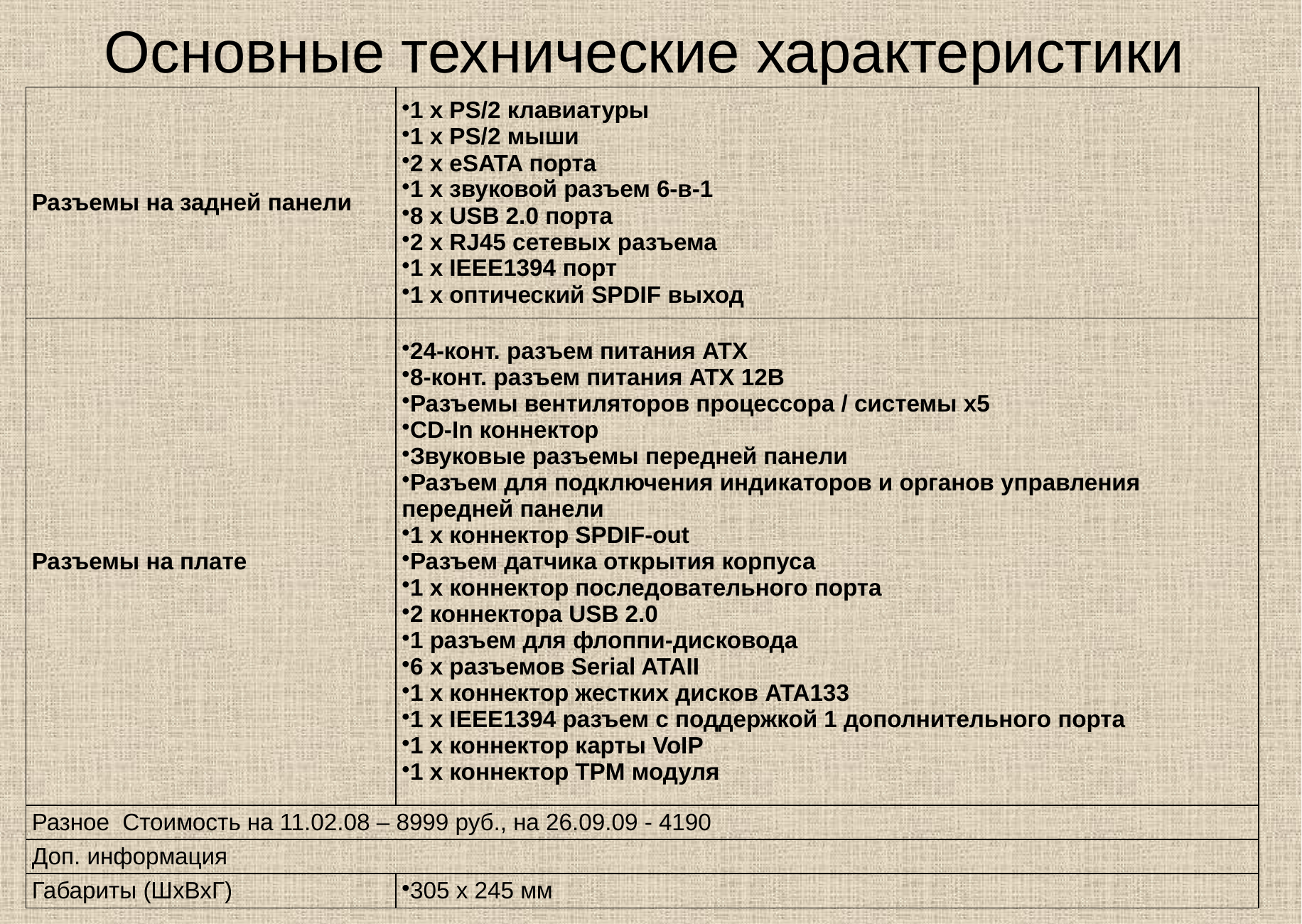

# Основные технические характеристики
| Разъемы на задней панели | 1 x PS/2 клавиатуры 1 x PS/2 мыши 2 x eSATA порта 1 x звуковой разъем 6-в-1 8 x USB 2.0 порта 2 x RJ45 сетевых разъема 1 x IEEE1394 порт 1 x оптический SPDIF выход |
| --- | --- |
| Разъемы на плате | 24-конт. разъем питания ATX 8-конт. разъем питания ATX 12В Разъемы вентиляторов процессора / системы x5 CD-In коннектор Звуковые разъемы передней панели Разъем для подключения индикаторов и органов управления передней панели 1 x коннектор SPDIF-out Разъем датчика открытия корпуса 1 x коннектор последовательного порта 2 коннектора USB 2.0 1 разъем для флоппи-дисковода 6 x разъемов Serial ATAII 1 х коннектор жестких дисков ATA133 1 x IEEE1394 разъем с поддержкой 1 дополнительного порта 1 x коннектор карты VoIP 1 x коннектор TPM модуля |
| Разное Стоимость на 11.02.08 – 8999 руб., на 26.09.09 - 4190 |  |
| Доп. информация |  |
| Габариты (ШхВхГ) | 305 х 245 мм |